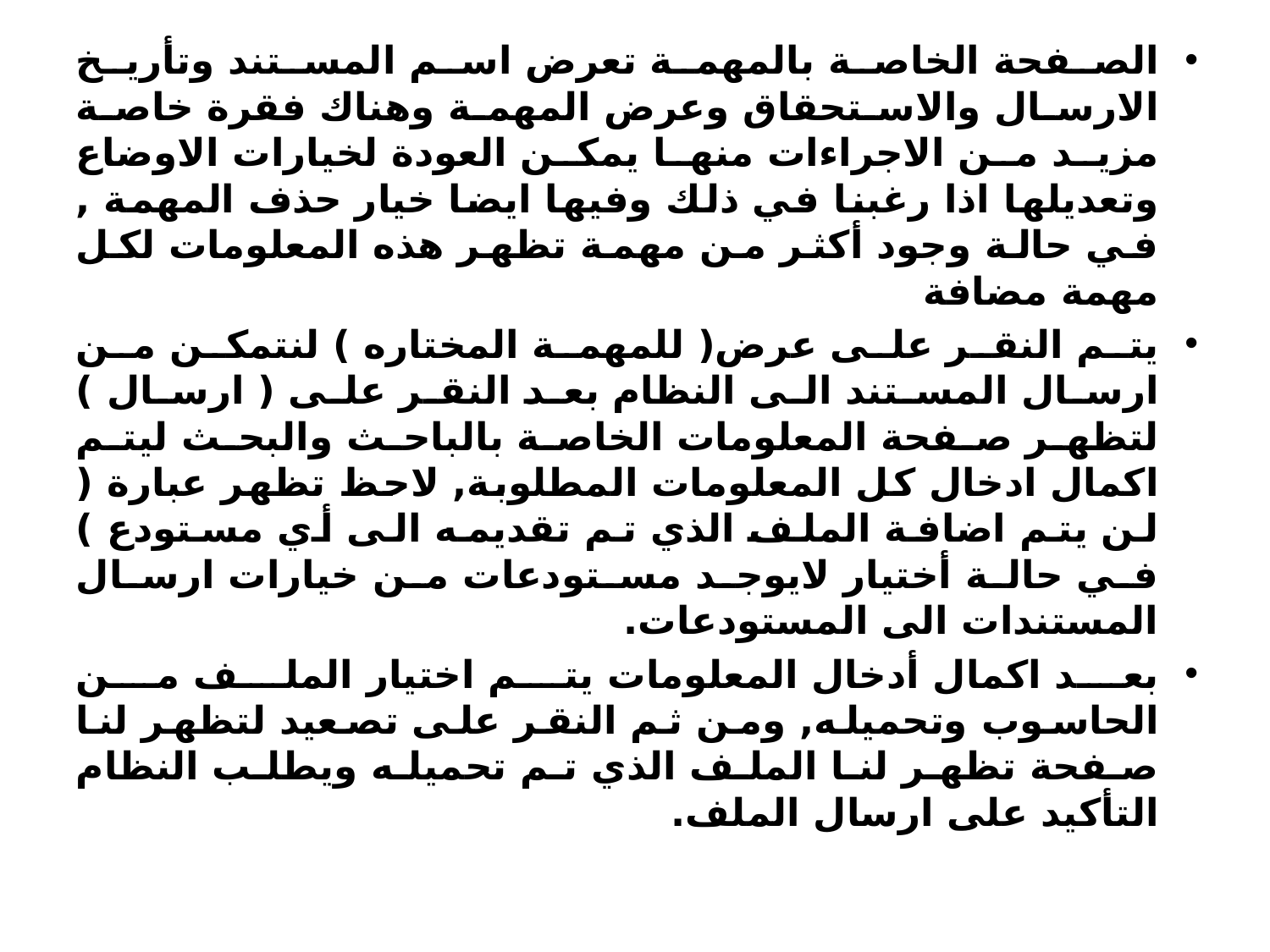

الصفحة الخاصة بالمهمة تعرض اسم المستند وتأريخ الارسال والاستحقاق وعرض المهمة وهناك فقرة خاصة مزيد من الاجراءات منها يمكن العودة لخيارات الاوضاع وتعديلها اذا رغبنا في ذلك وفيها ايضا خيار حذف المهمة , في حالة وجود أكثر من مهمة تظهر هذه المعلومات لكل مهمة مضافة
يتم النقر على عرض( للمهمة المختاره ) لنتمكن من ارسال المستند الى النظام بعد النقر على ( ارسال ) لتظهر صفحة المعلومات الخاصة بالباحث والبحث ليتم اكمال ادخال كل المعلومات المطلوبة, لاحظ تظهر عبارة ( لن يتم اضافة الملف الذي تم تقديمه الى أي مستودع ) في حالة أختيار لايوجد مستودعات من خيارات ارسال المستندات الى المستودعات.
بعد اكمال أدخال المعلومات يتم اختيار الملف من الحاسوب وتحميله, ومن ثم النقر على تصعيد لتظهر لنا صفحة تظهر لنا الملف الذي تم تحميله ويطلب النظام التأكيد على ارسال الملف.